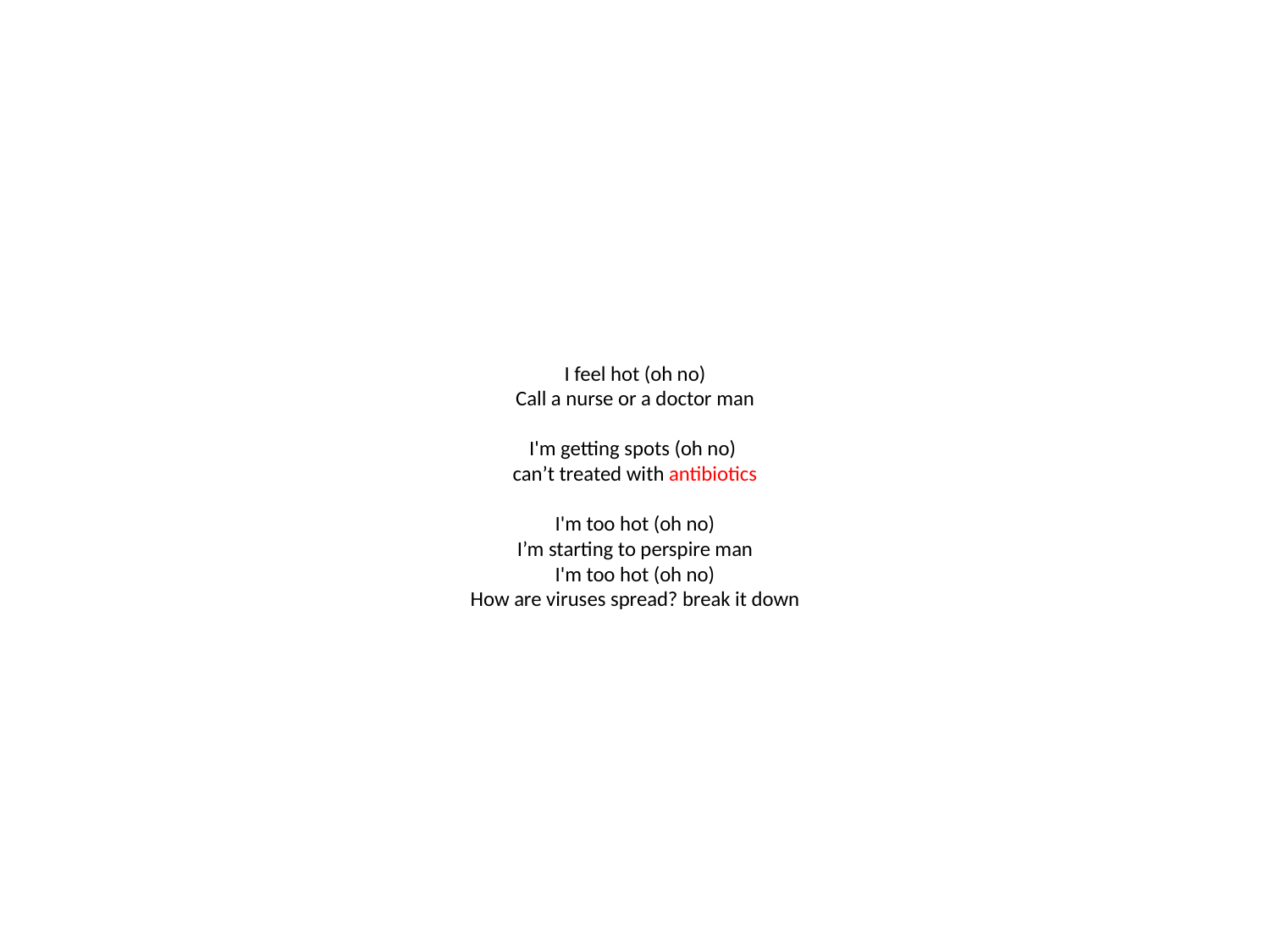

# I feel hot (oh no) Call a nurse or a doctor man I'm getting spots (oh no) can’t treated with antibiotics I'm too hot (oh no) I’m starting to perspire man I'm too hot (oh no) How are viruses spread? break it down